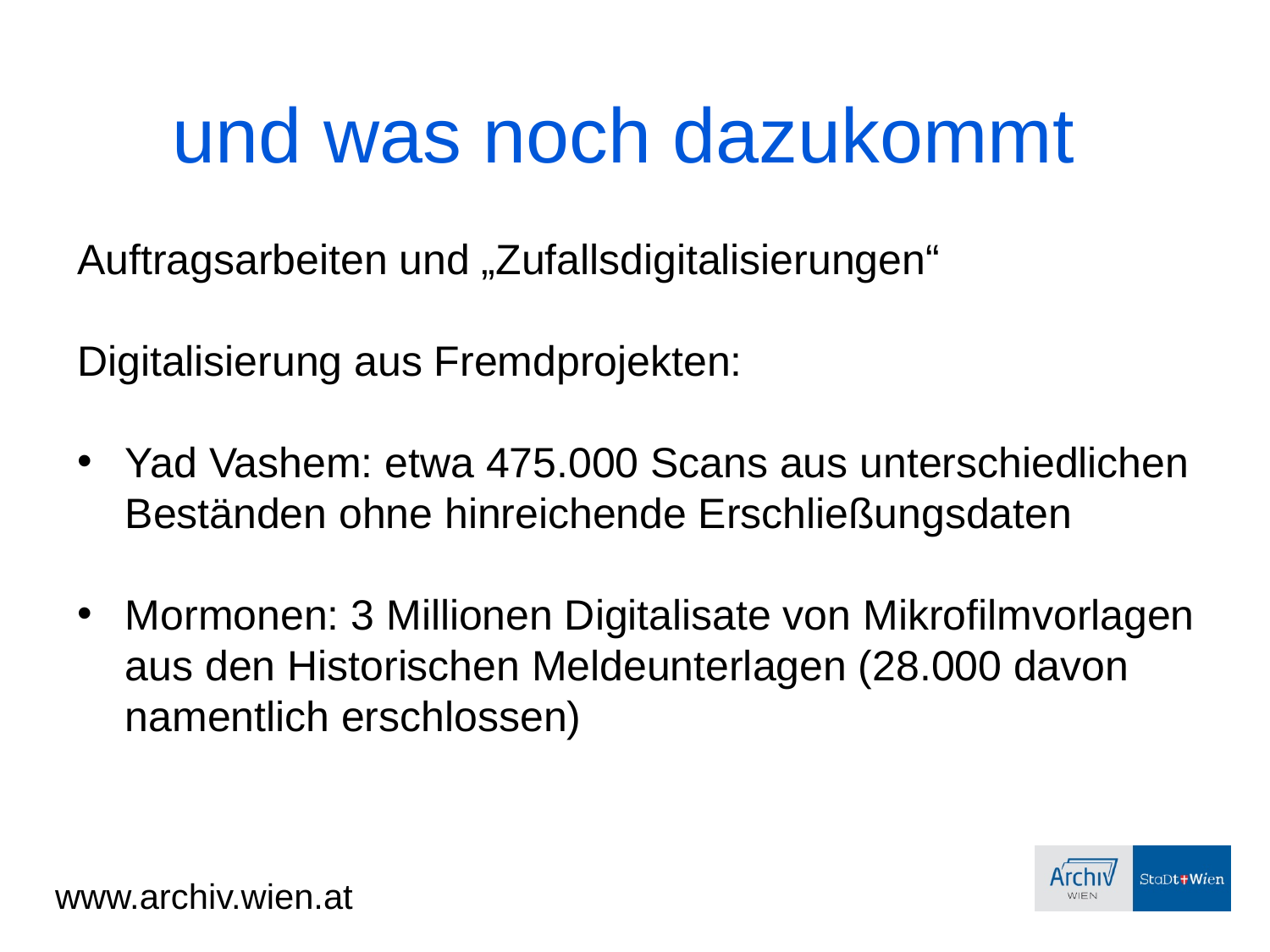

und was noch dazukommt
Auftragsarbeiten und „Zufallsdigitalisierungen“

Digitalisierung aus Fremdprojekten:

Yad Vashem: etwa 475.000 Scans aus unterschiedlichen Beständen ohne hinreichende Erschließungsdaten

Mormonen: 3 Millionen Digitalisate von Mikrofilmvorlagen aus den Historischen Meldeunterlagen (28.000 davon namentlich erschlossen)
www.archiv.wien.at